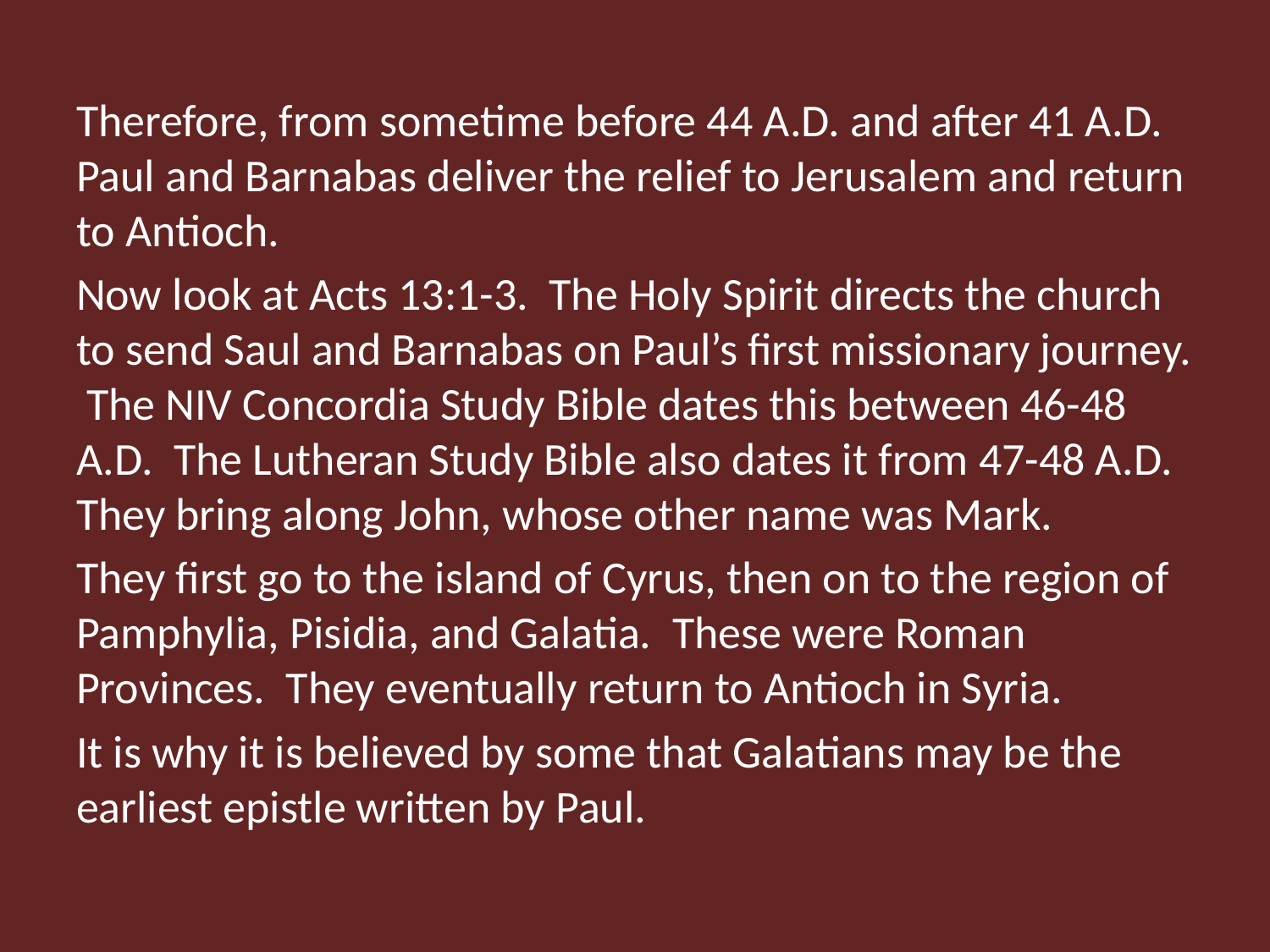

Therefore, from sometime before 44 A.D. and after 41 A.D.  Paul and Barnabas deliver the relief to Jerusalem and return to Antioch.
Now look at Acts 13:1-3.  The Holy Spirit directs the church to send Saul and Barnabas on Paul’s first missionary journey.  The NIV Concordia Study Bible dates this between 46-48 A.D.  The Lutheran Study Bible also dates it from 47-48 A.D.  They bring along John, whose other name was Mark.
They first go to the island of Cyrus, then on to the region of Pamphylia, Pisidia, and Galatia.  These were Roman Provinces.  They eventually return to Antioch in Syria.
It is why it is believed by some that Galatians may be the earliest epistle written by Paul.